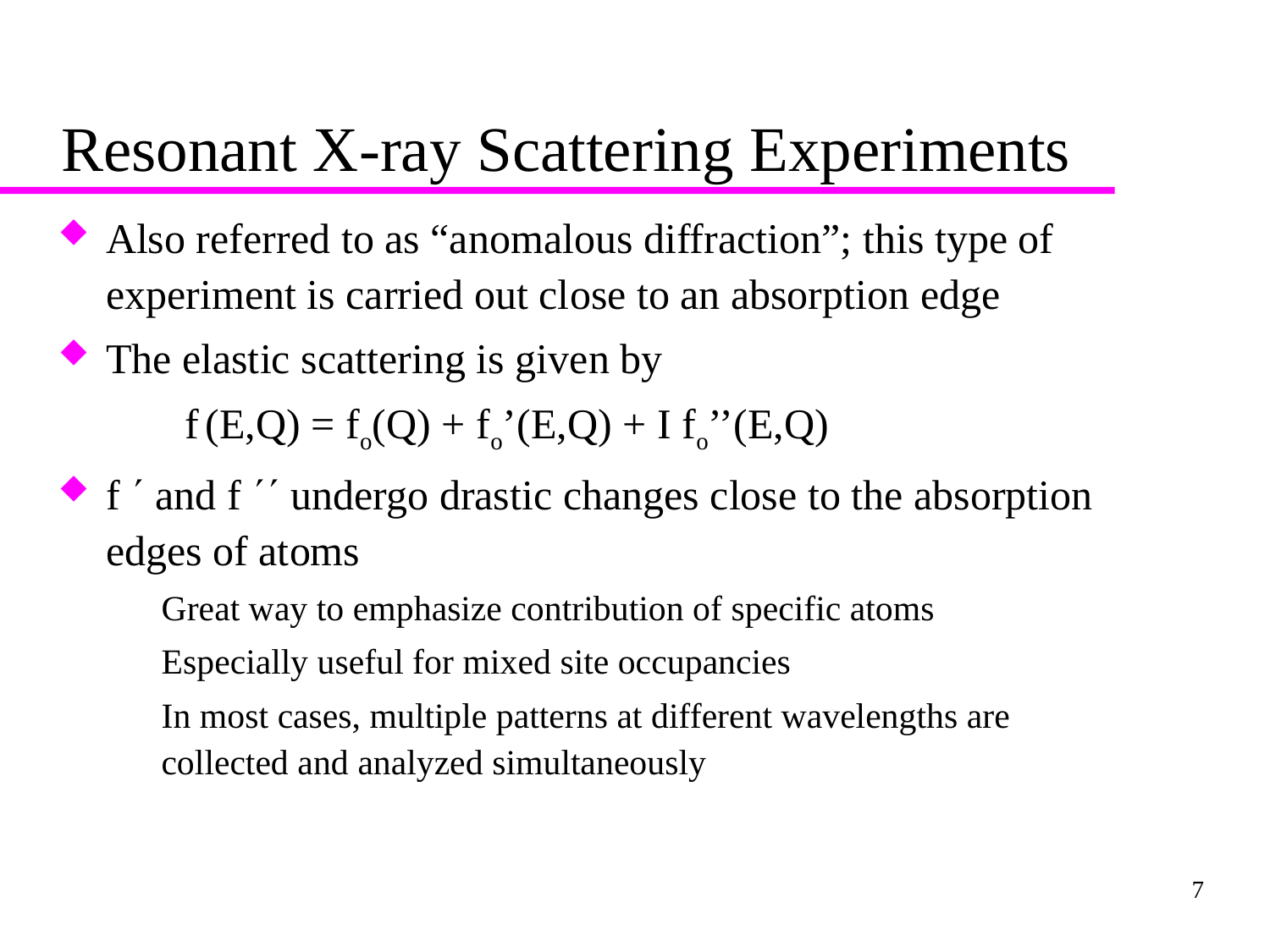

# Resonant X-ray Scattering Experiments
Also referred to as “anomalous diffraction”; this type of experiment is carried out close to an absorption edge
The elastic scattering is given by
	f (E,Q) = fo(Q) + fo’(E,Q) + I fo’’(E,Q)
f ′ and f ′′ undergo drastic changes close to the absorption edges of atoms
Great way to emphasize contribution of specific atoms
Especially useful for mixed site occupancies
In most cases, multiple patterns at different wavelengths are collected and analyzed simultaneously
7